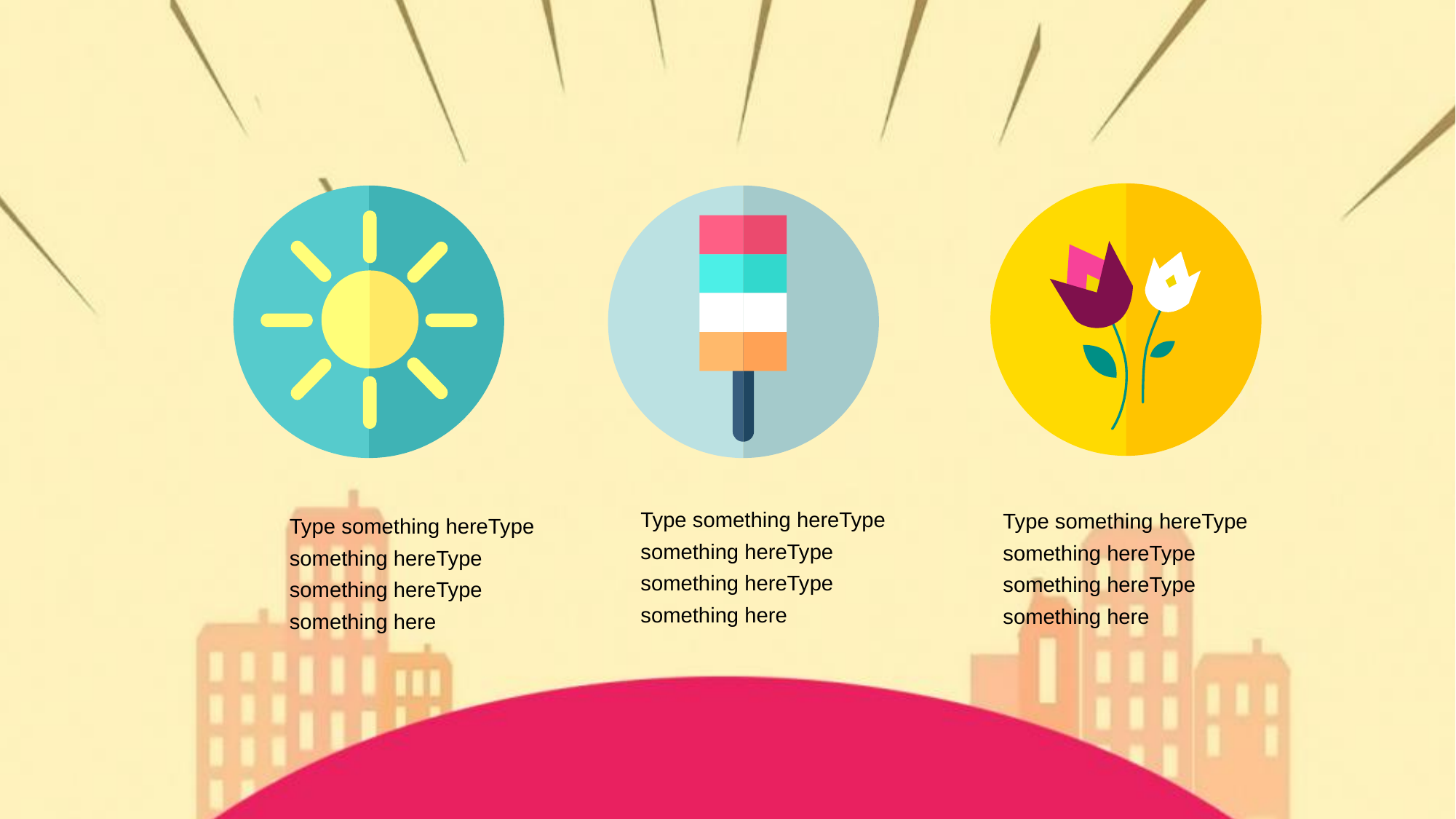

Type something hereType something hereType something hereType something here

Type something hereType something hereType something hereType something here

Type something hereType something hereType something hereType something here